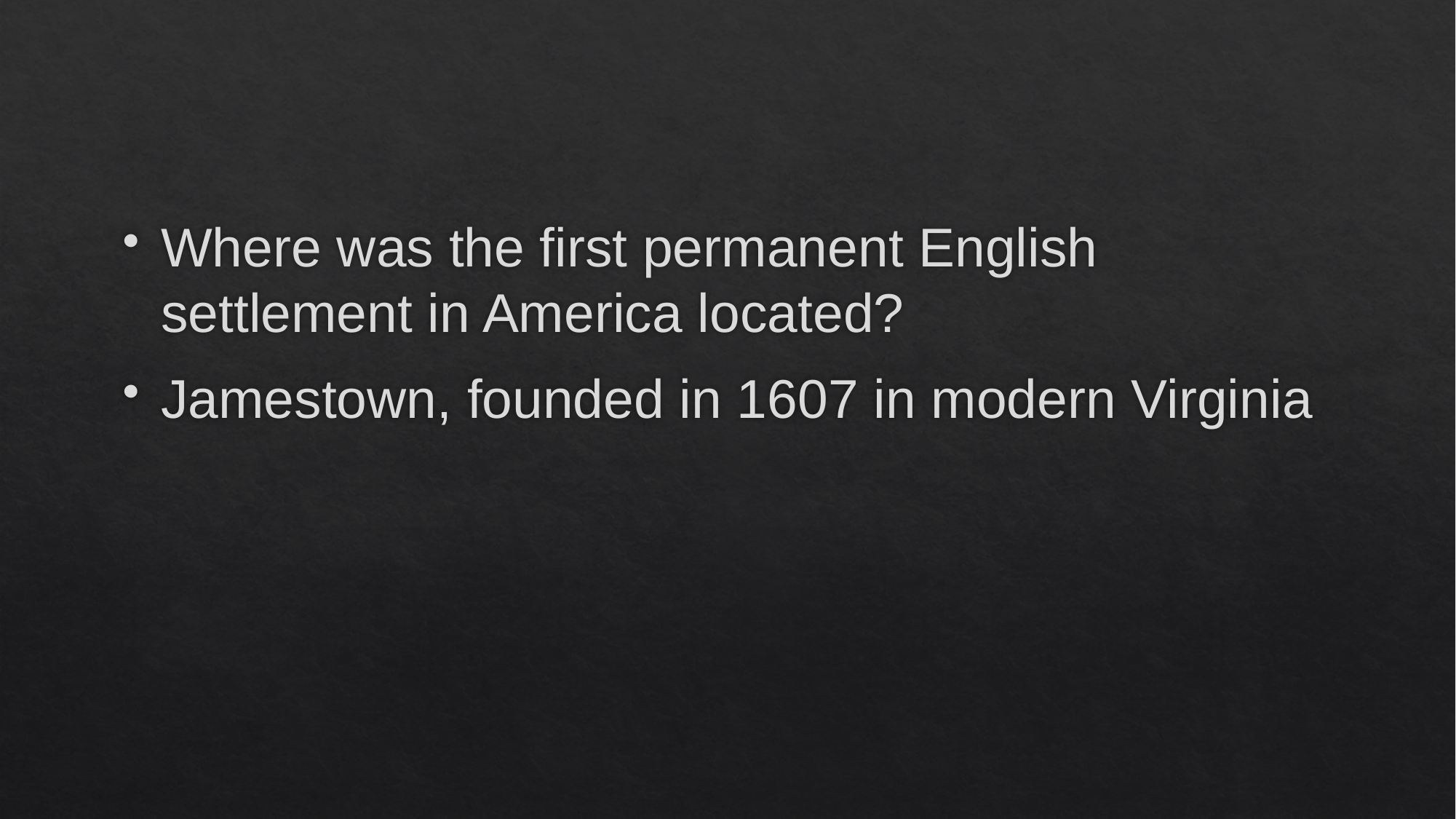

#
Where was the first permanent English settlement in America located?
Jamestown, founded in 1607 in modern Virginia